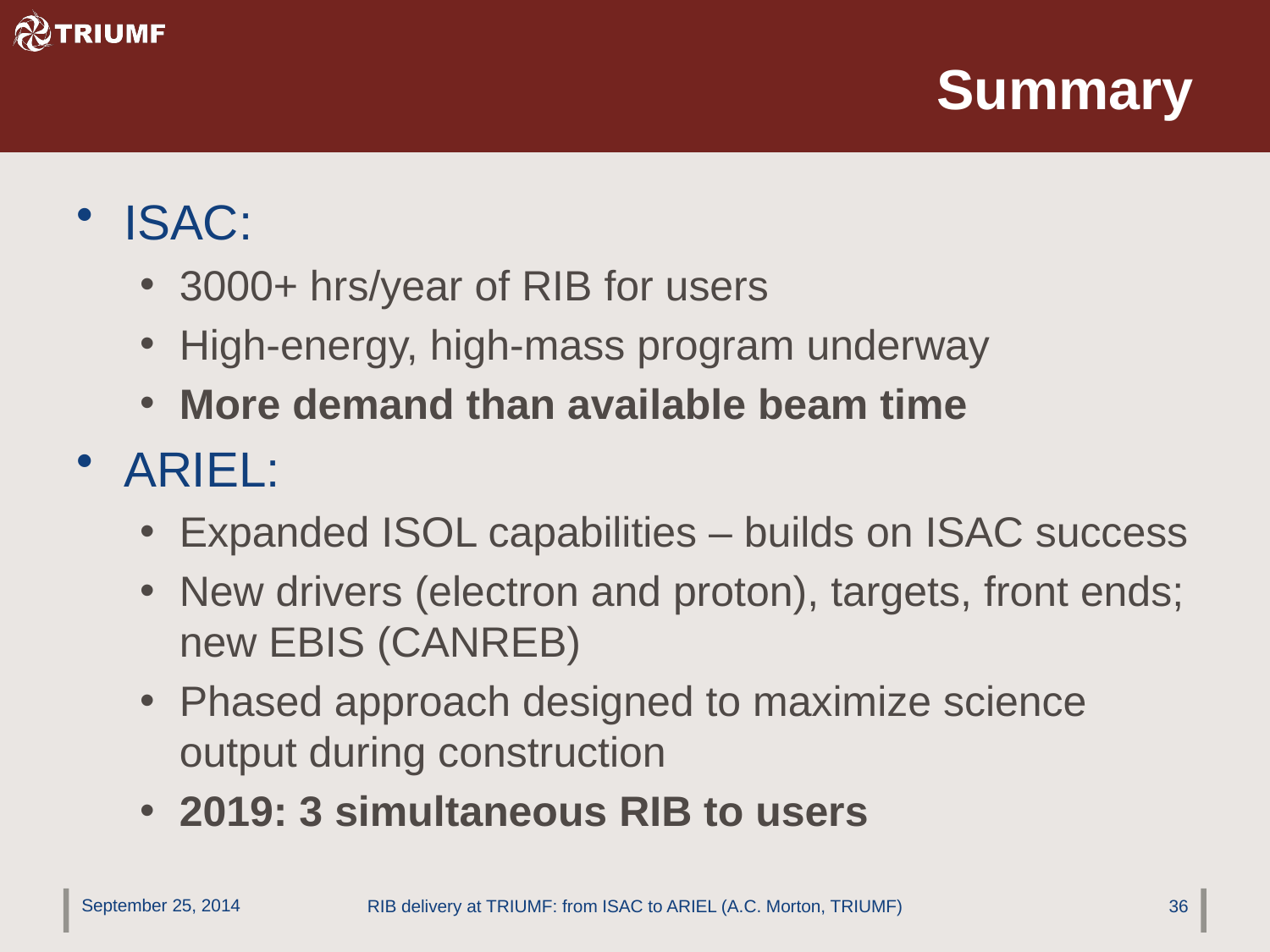

# Summary
ISAC:
3000+ hrs/year of RIB for users
High-energy, high-mass program underway
More demand than available beam time
ARIEL:
Expanded ISOL capabilities – builds on ISAC success
New drivers (electron and proton), targets, front ends; new EBIS (CANREB)
Phased approach designed to maximize science output during construction
2019: 3 simultaneous RIB to users
September 25, 2014
RIB delivery at TRIUMF: from ISAC to ARIEL (A.C. Morton, TRIUMF)
36